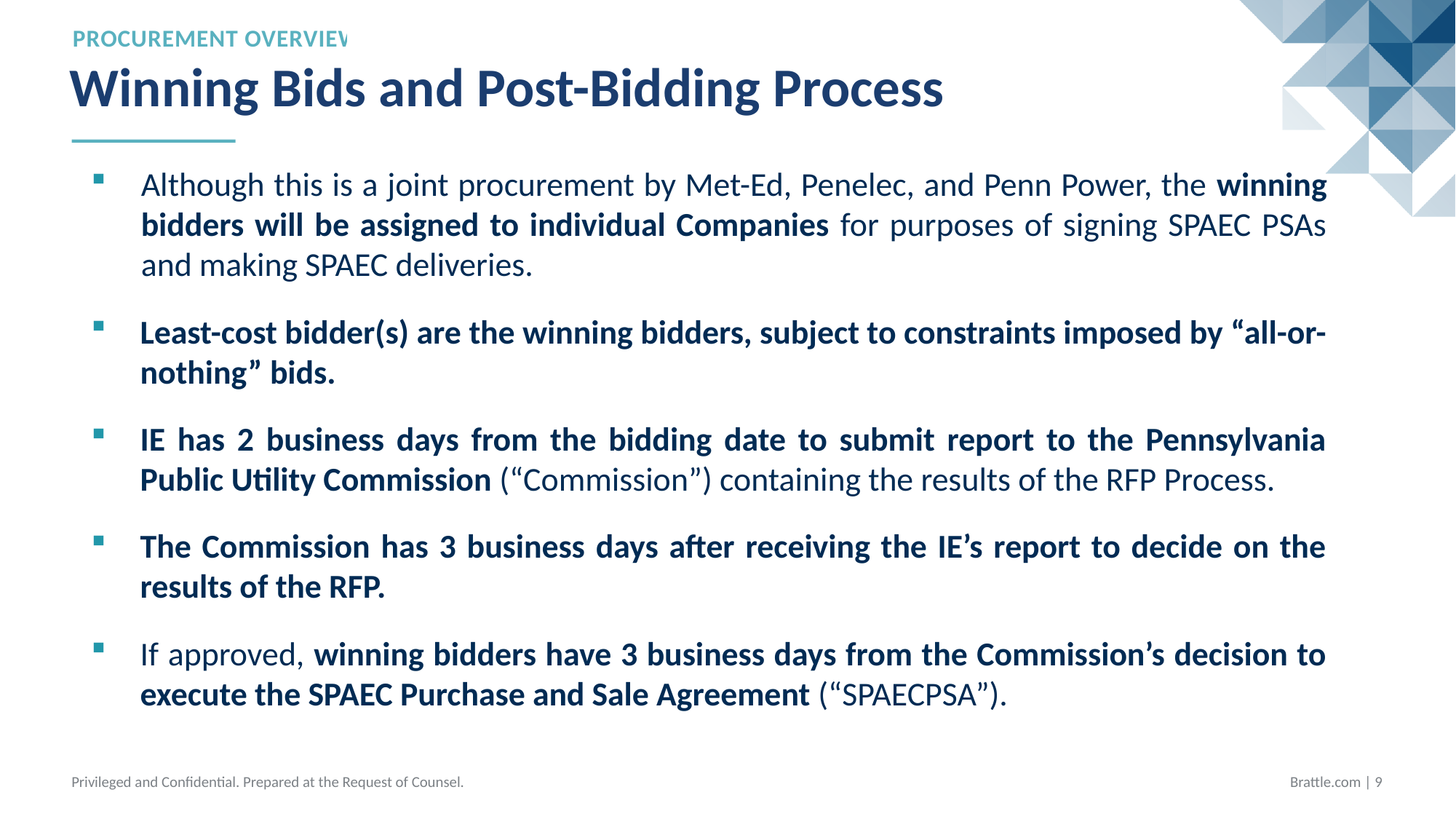

# Winning Bids and Post-Bidding Process
Procurement Overview

Although this is a joint procurement by Met-Ed, Penelec, and Penn Power, the winning bidders will be assigned to individual Companies for purposes of signing SPAEC PSAs and making SPAEC deliveries.
Least-cost bidder(s) are the winning bidders, subject to constraints imposed by “all-or-nothing” bids.
IE has 2 business days from the bidding date to submit report to the Pennsylvania Public Utility Commission (“Commission”) containing the results of the RFP Process.
The Commission has 3 business days after receiving the IE’s report to decide on the results of the RFP.
If approved, winning bidders have 3 business days from the Commission’s decision to execute the SPAEC Purchase and Sale Agreement (“SPAECPSA”).

Privileged and Confidential. Prepared at the Request of Counsel.
Brattle.com | 9